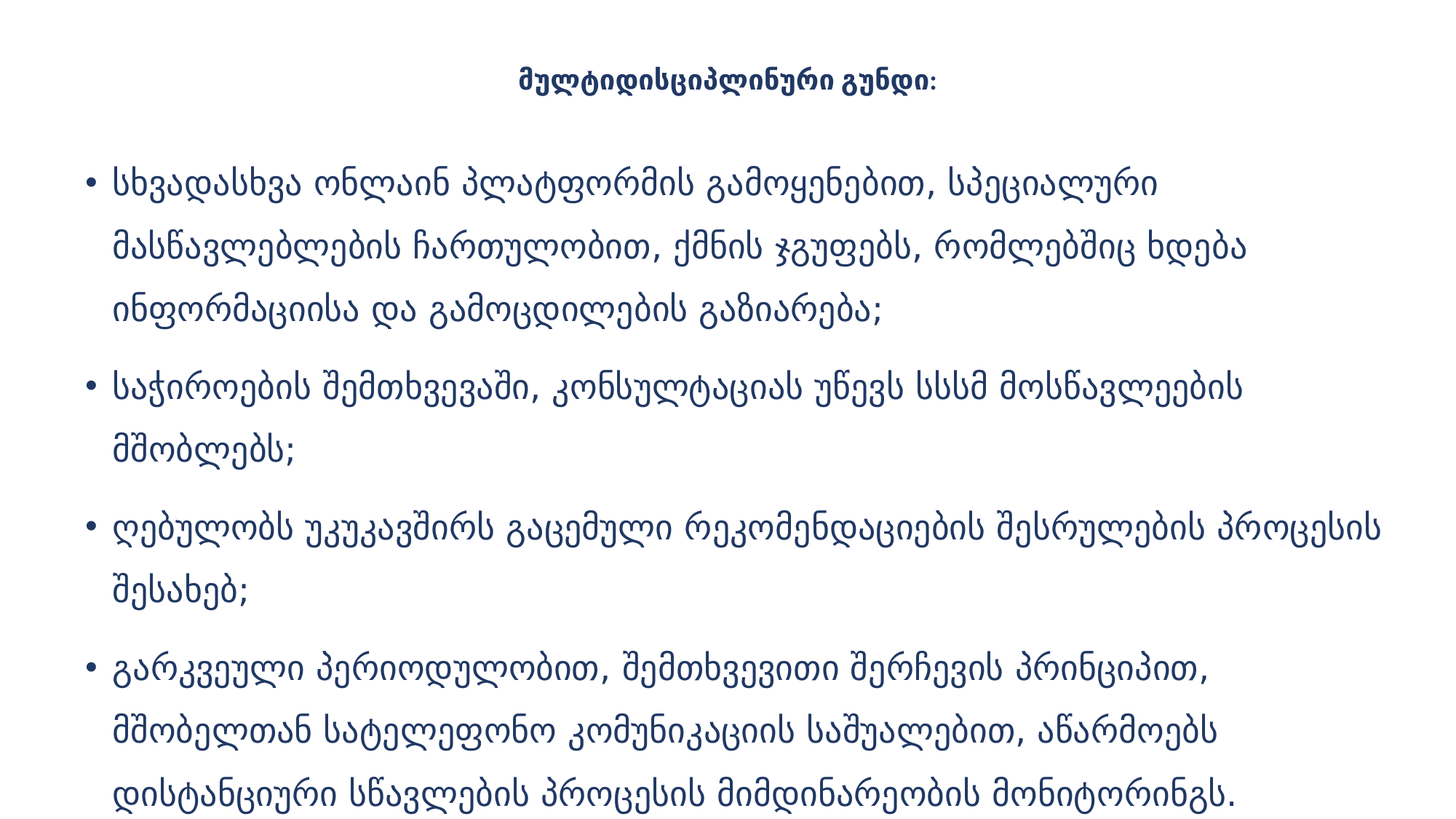

# მულტიდისციპლინური გუნდი:
სხვადასხვა ონლაინ პლატფორმის გამოყენებით, სპეციალური მასწავლებლების ჩართულობით, ქმნის ჯგუფებს, რომლებშიც ხდება ინფორმაციისა და გამოცდილების გაზიარება;
საჭიროების შემთხვევაში, კონსულტაციას უწევს სსსმ მოსწავლეების მშობლებს;
ღებულობს უკუკავშირს გაცემული რეკომენდაციების შესრულების პროცესის შესახებ;
გარკვეული პერიოდულობით, შემთხვევითი შერჩევის პრინციპით, მშობელთან სატელეფონო კომუნიკაციის საშუალებით, აწარმოებს დისტანციური სწავლების პროცესის მიმდინარეობის მონიტორინგს.